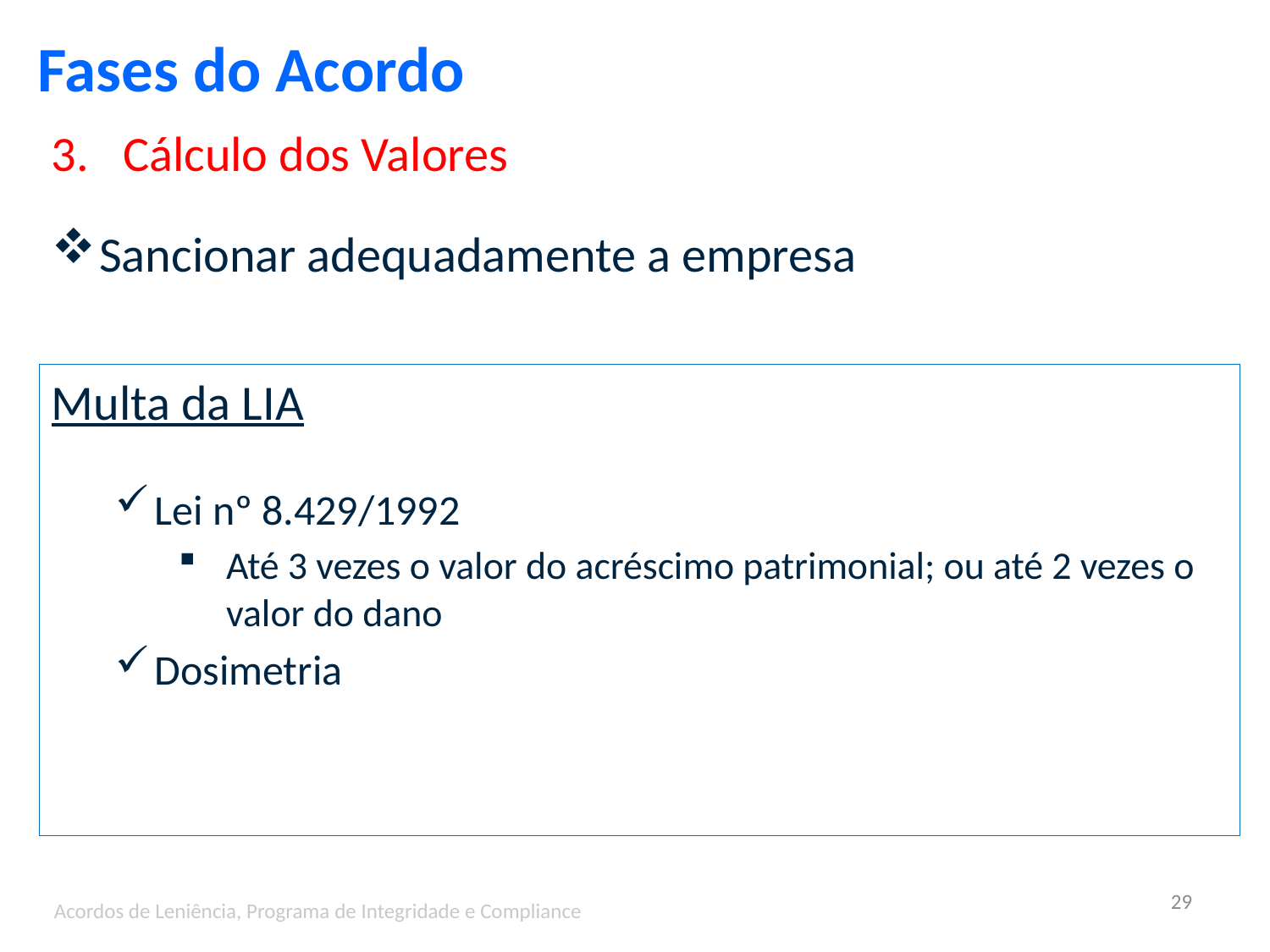

Fases do Acordo
Cálculo dos Valores
Sancionar adequadamente a empresa
Multa da LIA

Lei nº 8.429/1992
Até 3 vezes o valor do acréscimo patrimonial; ou até 2 vezes o valor do dano
Dosimetria
29
Acordos de Leniência, Programa de Integridade e Compliance